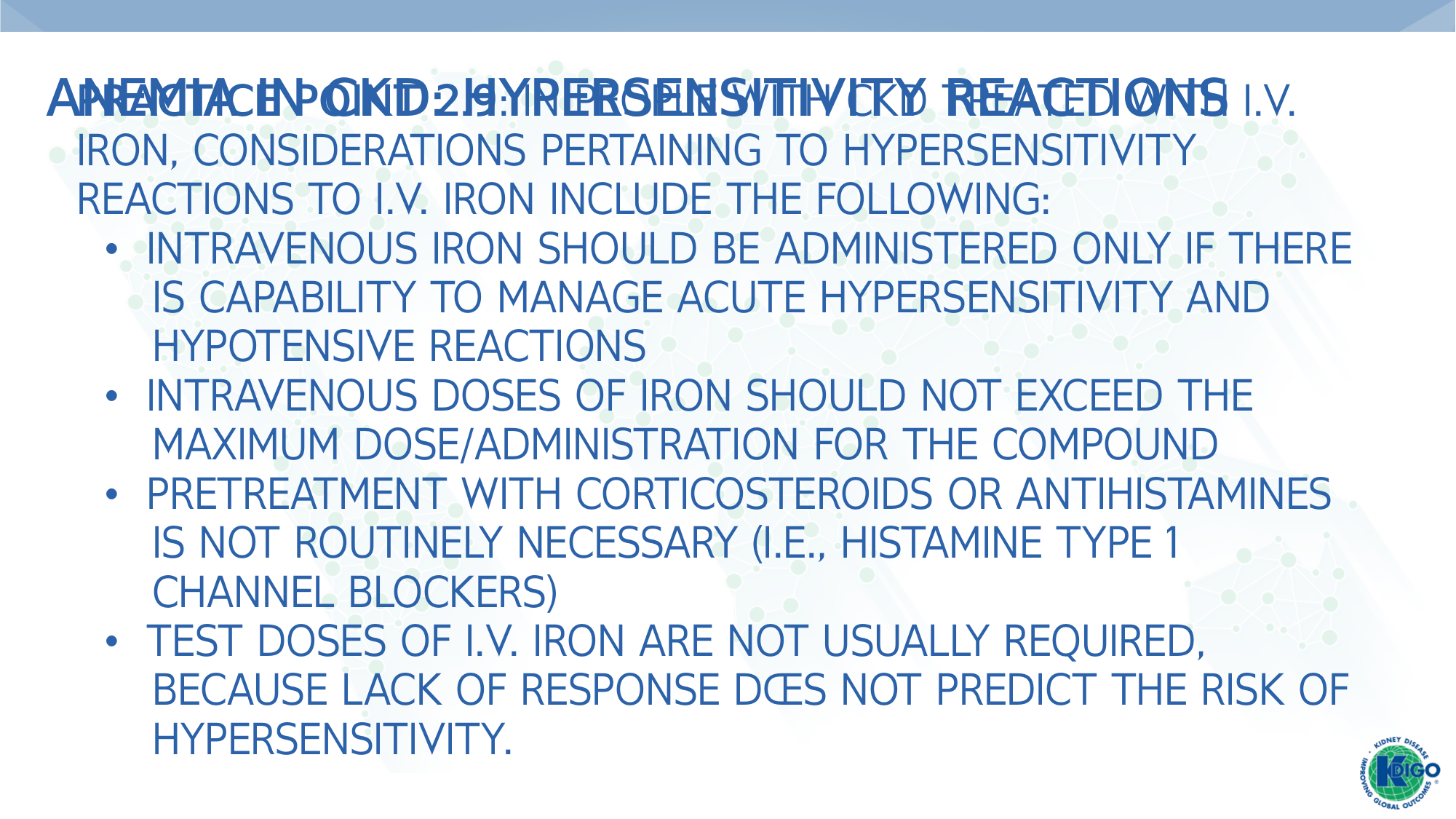

# Anemia in CKD: Hypersensitivity reactions
Practice Point 2.9: In people with CKD treated with i.v. iron, considerations pertaining to hypersensitivity reactions to i.v. iron include the following:
•  Intravenous iron should be administered only if there is capability to manage acute hypersensitivity and hypotensive reactions
•  Intravenous doses of iron should not exceed the maximum dose/administration for the compound
•  Pretreatment with corticosteroids or antihistamines is not routinely necessary (i.e., histamine type 1 channel blockers)
•  Test doses of i.v. iron are not usually required, because lack of response does not predict the risk of hypersensitivity.